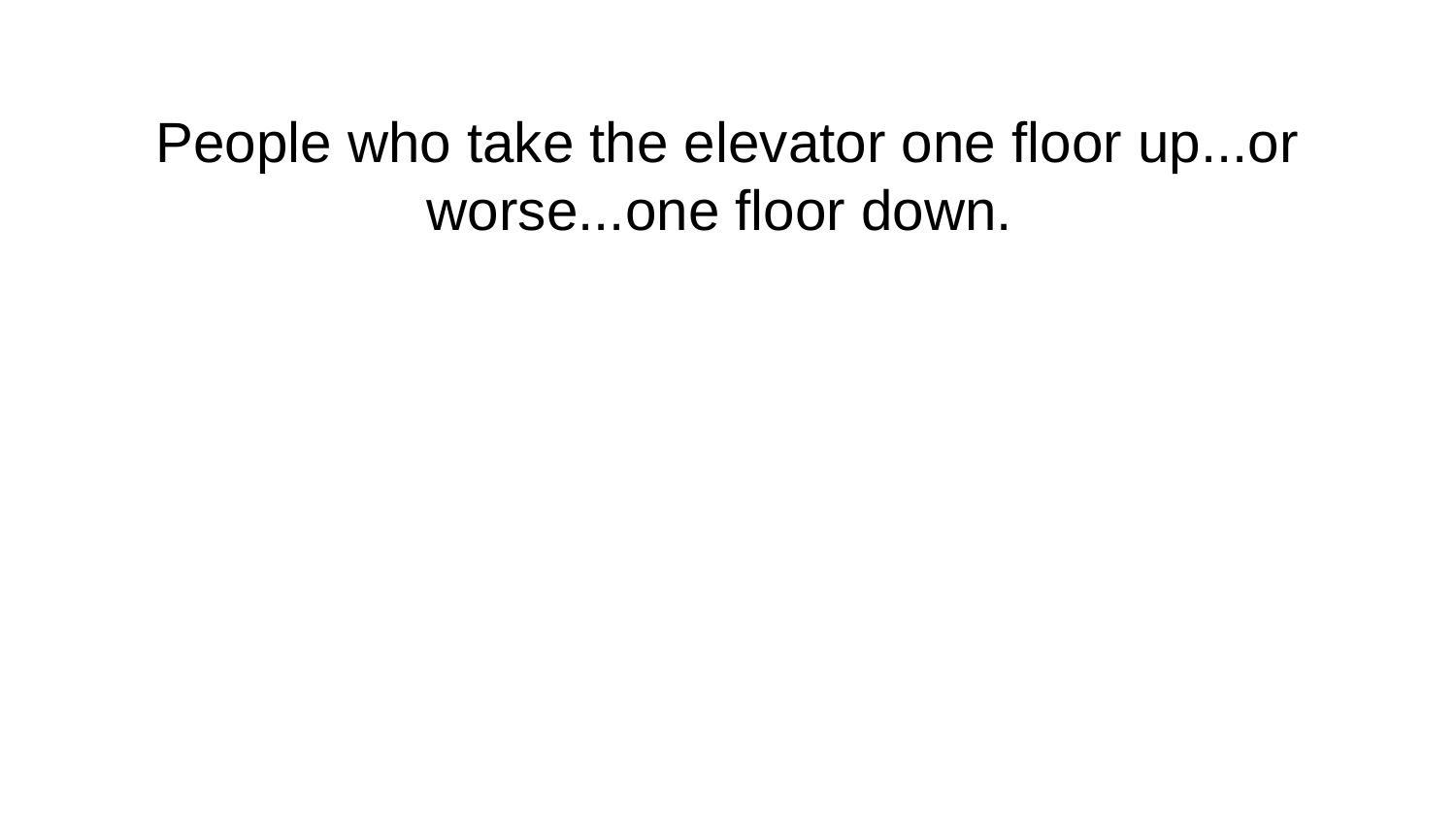

# People who take the elevator one floor up...or worse...one floor down.